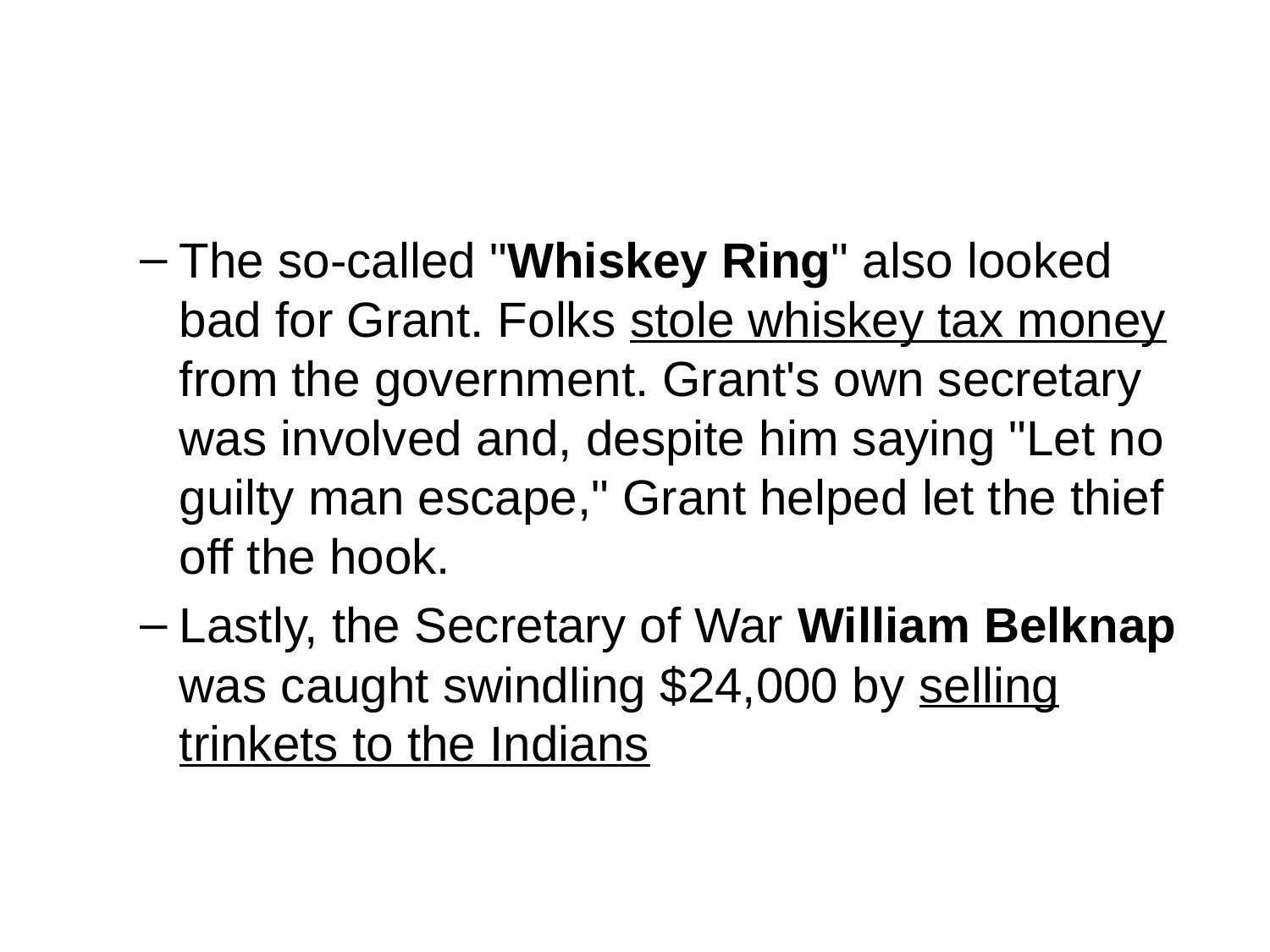

The so-called "Whiskey Ring" also looked bad for Grant. Folks stole whiskey tax money from the government. Grant's own secretary was involved and, despite him saying "Let no guilty man escape," Grant helped let the thief off the hook.
Lastly, the Secretary of War William Belknap was caught swindling $24,000 by selling trinkets to the Indians